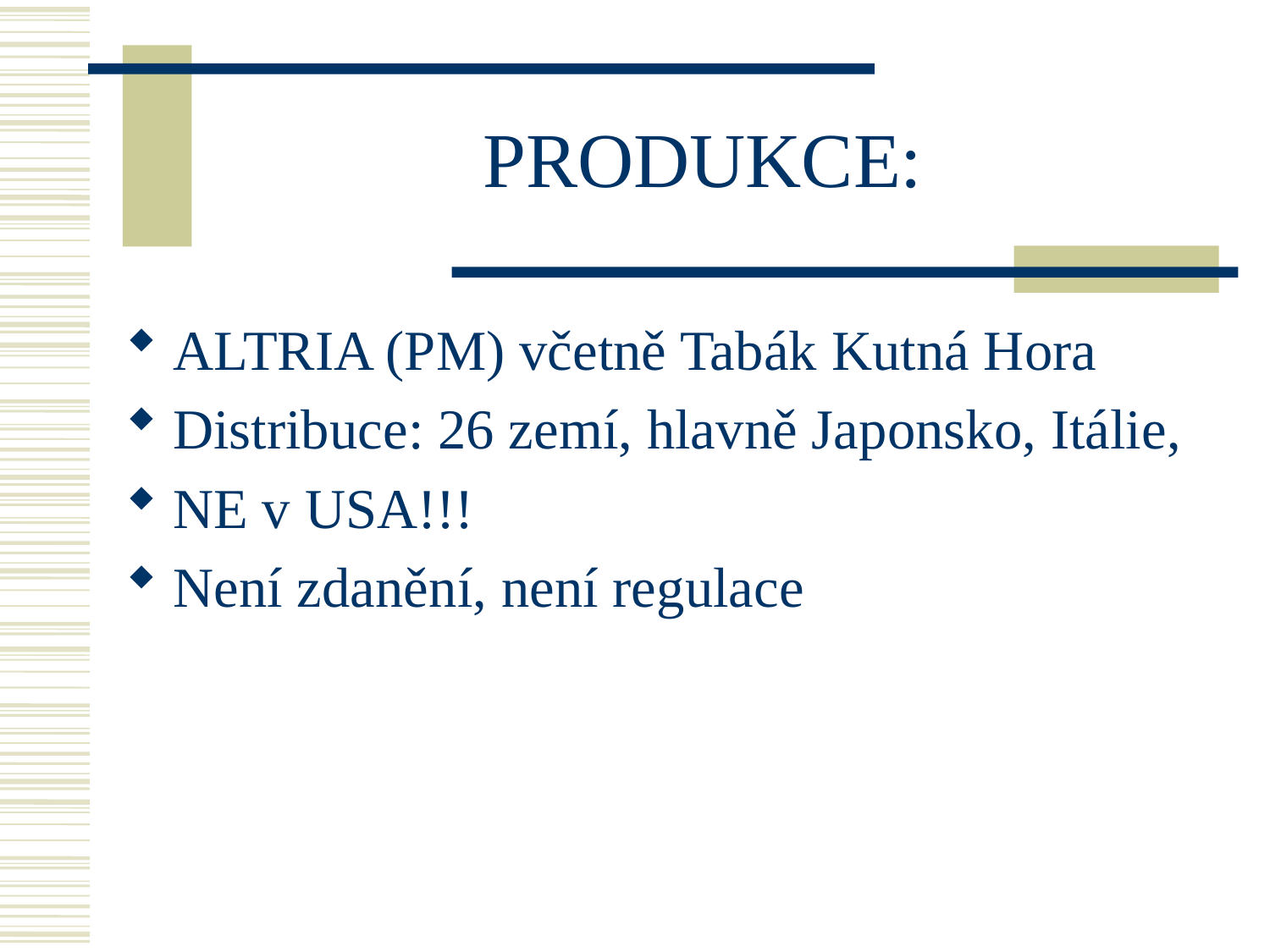

# PRODUKCE:
ALTRIA (PM) včetně Tabák Kutná Hora
Distribuce: 26 zemí, hlavně Japonsko, Itálie,
NE v USA!!!
Není zdanění, není regulace